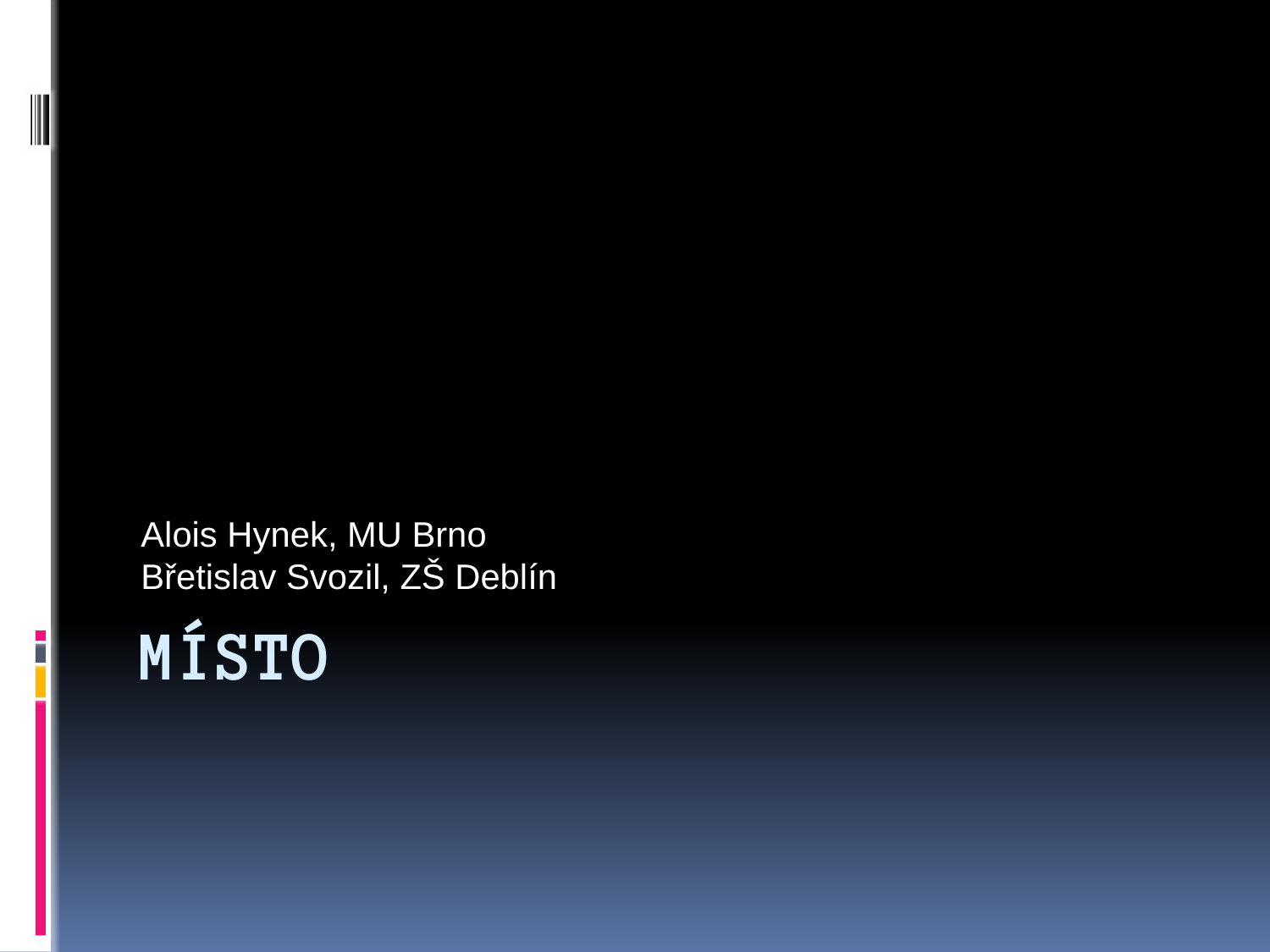

Alois Hynek, MU Brno
Břetislav Svozil, ZŠ Deblín
# Místo